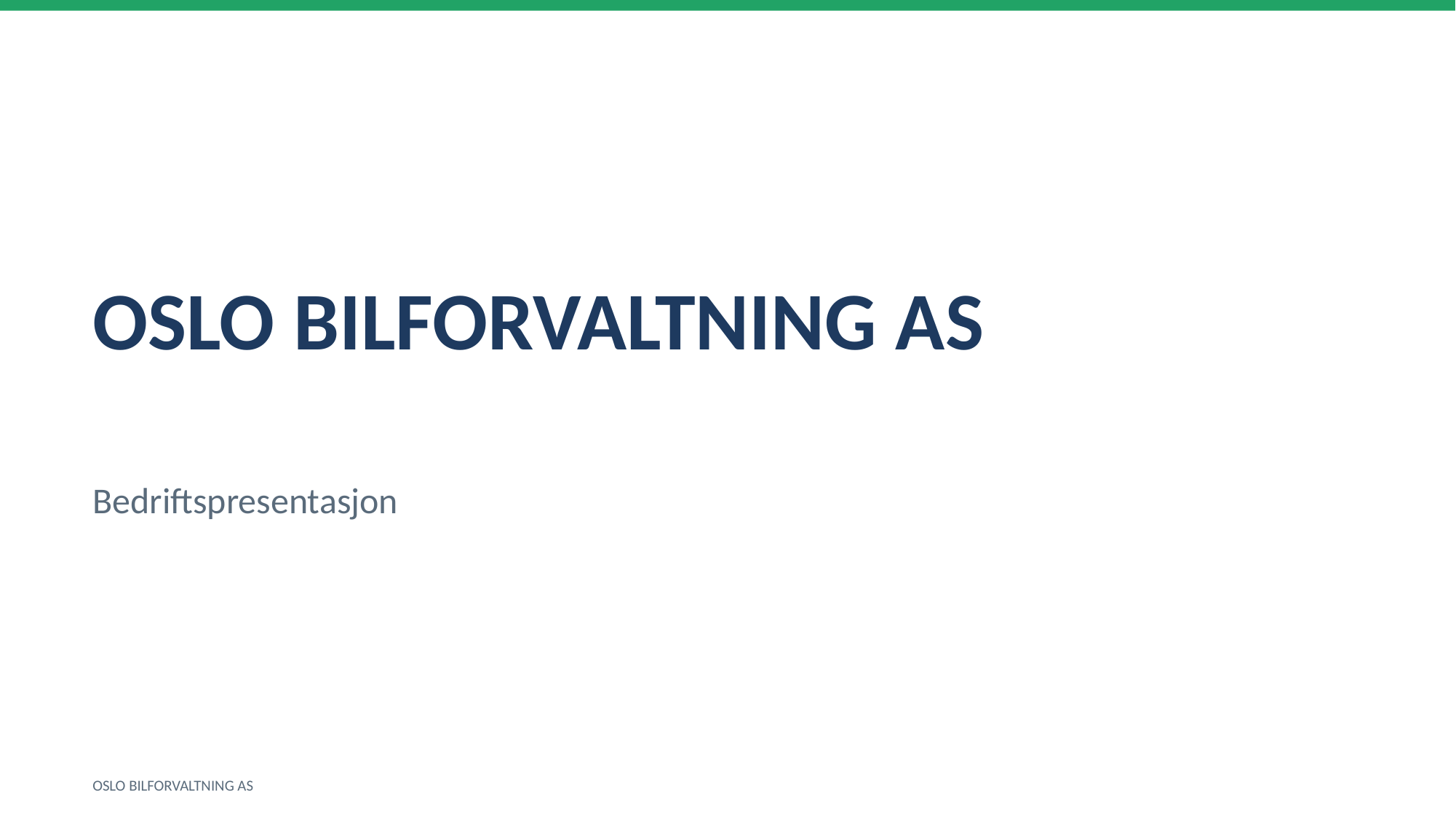

OSLO BILFORVALTNING AS
Bedriftspresentasjon
OSLO BILFORVALTNING AS